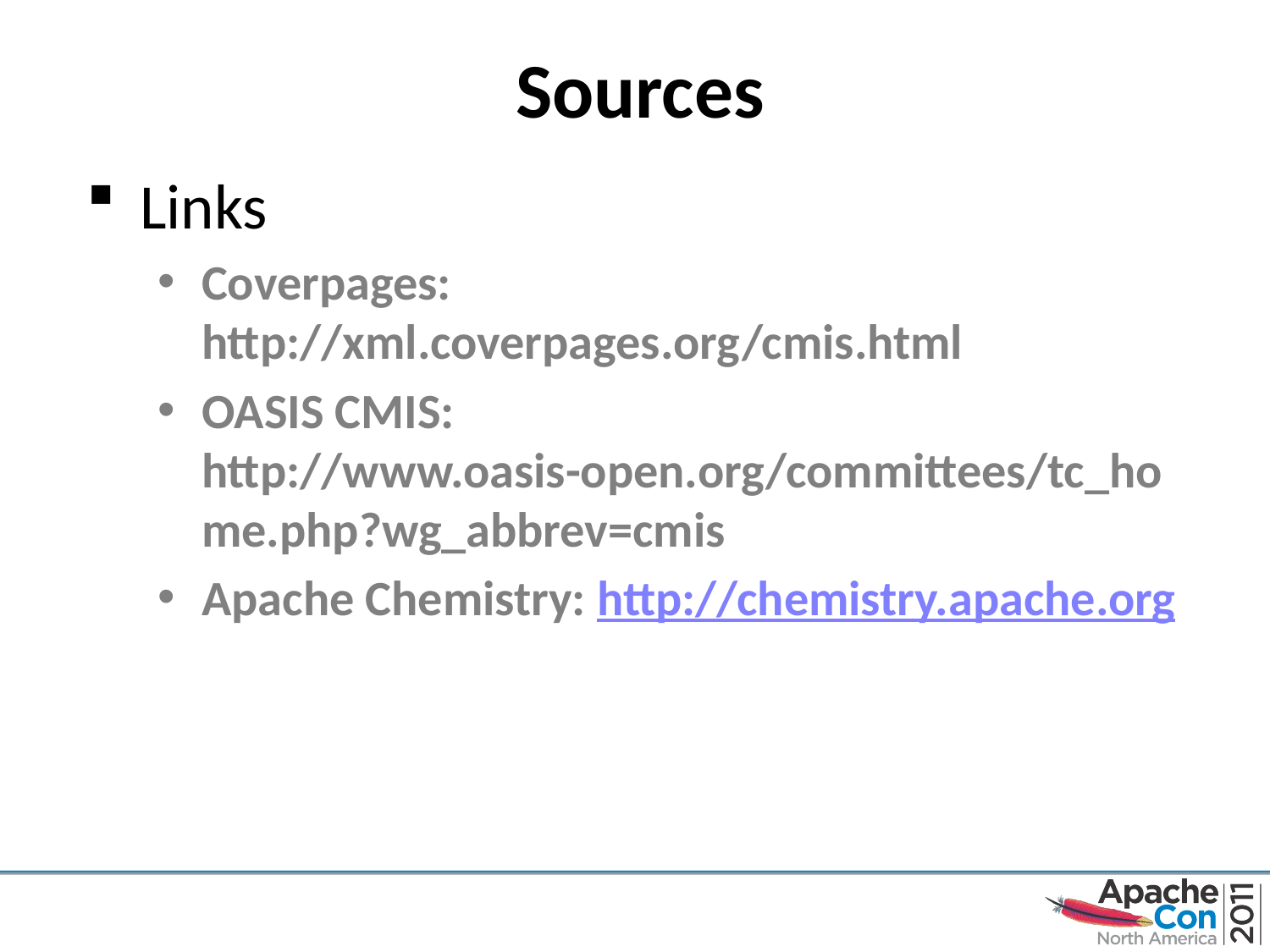

# Sources
Links
Coverpages: http://xml.coverpages.org/cmis.html
OASIS CMIS: http://www.oasis-open.org/committees/tc_home.php?wg_abbrev=cmis
Apache Chemistry: http://chemistry.apache.org